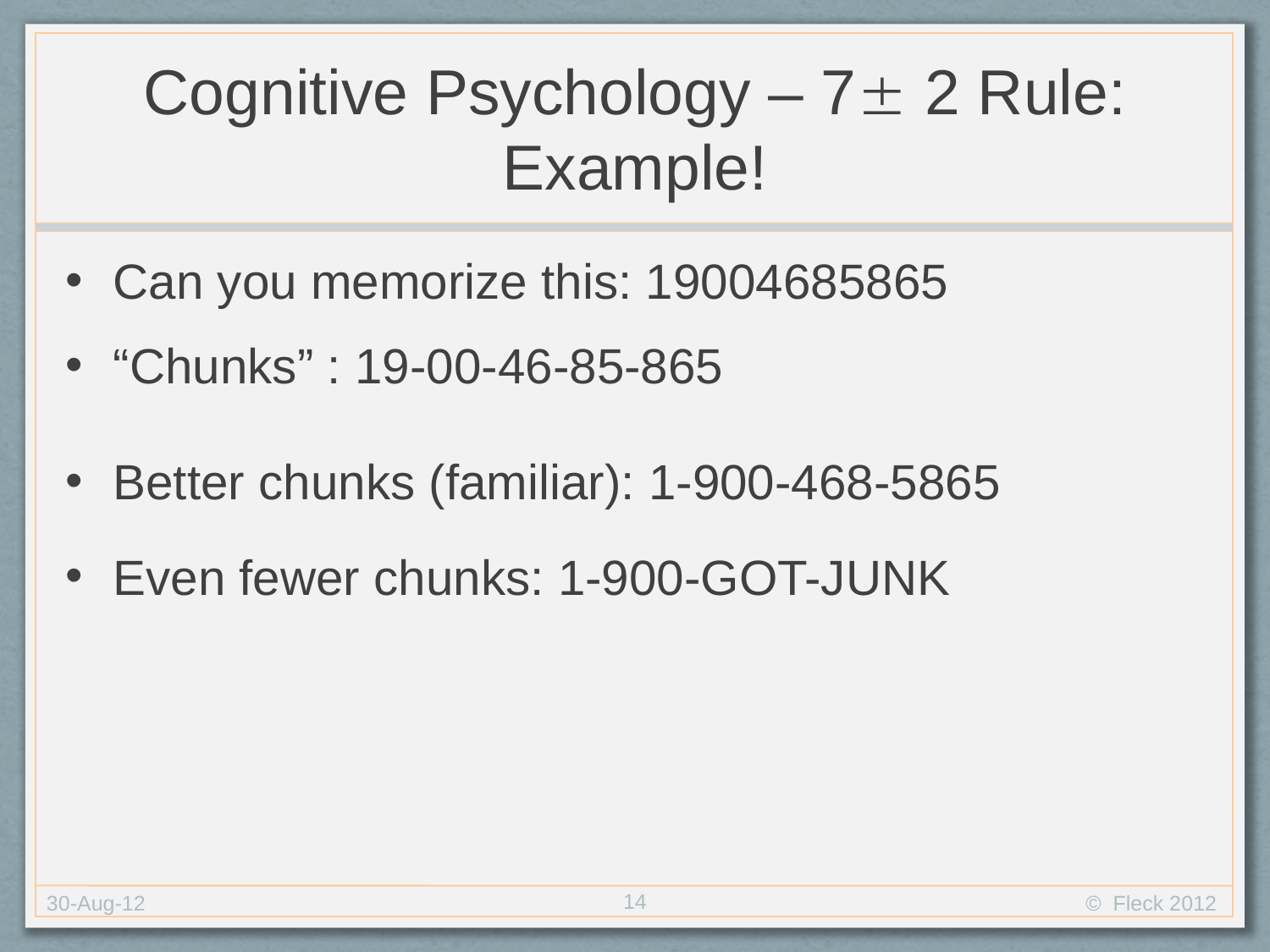

# Cognitive Psychology – 7± 2 Rule: Example!
Can you memorize this: 19004685865

“Chunks” : 19-00-46-85-865

Better chunks (familiar): 1-900-468-5865

Even fewer chunks: 1-900-GOT-JUNK
14
30-Aug-12
©  Fleck 2012